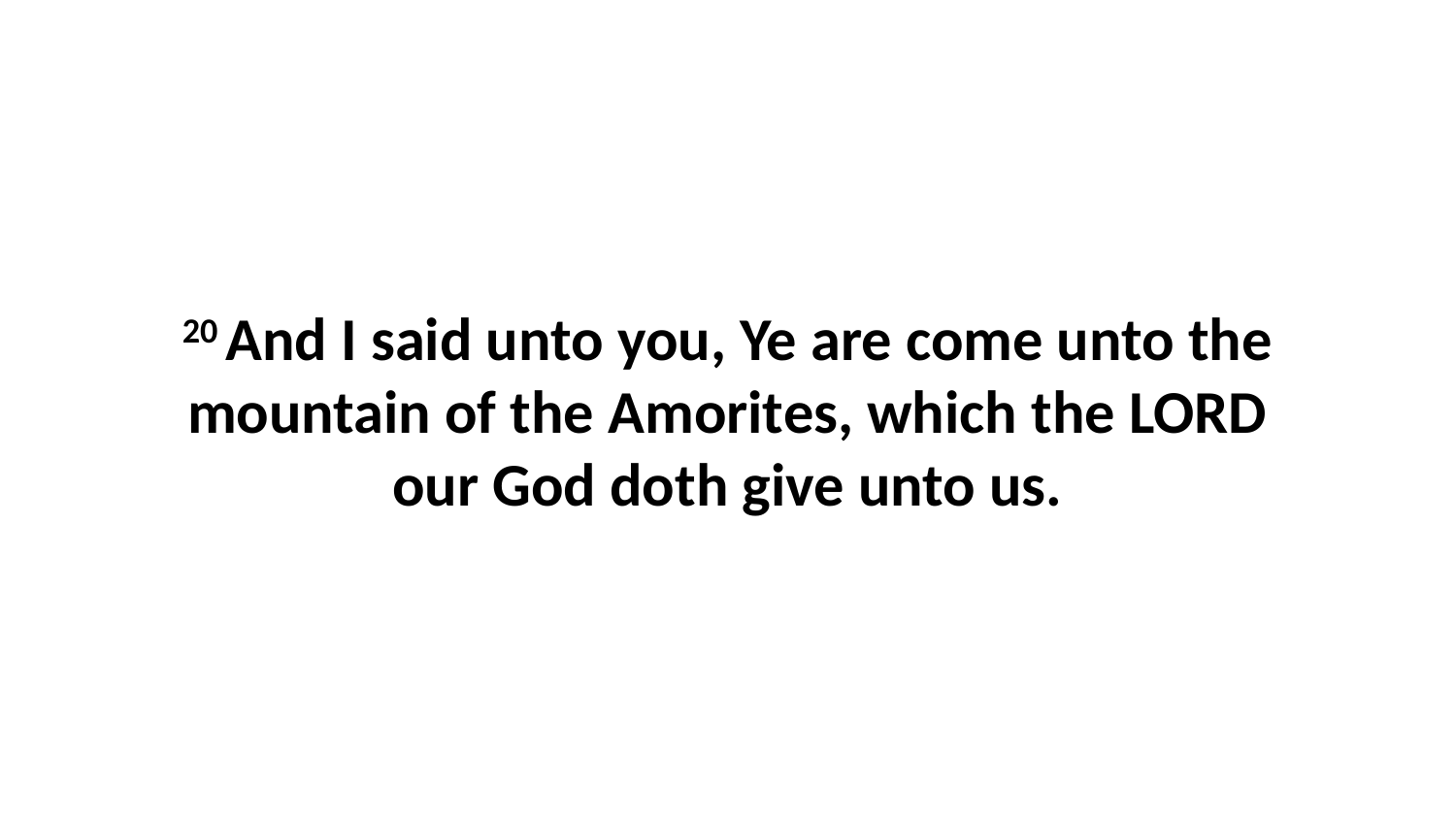

20 And I said unto you, Ye are come unto the mountain of the Amorites, which the LORD our God doth give unto us.